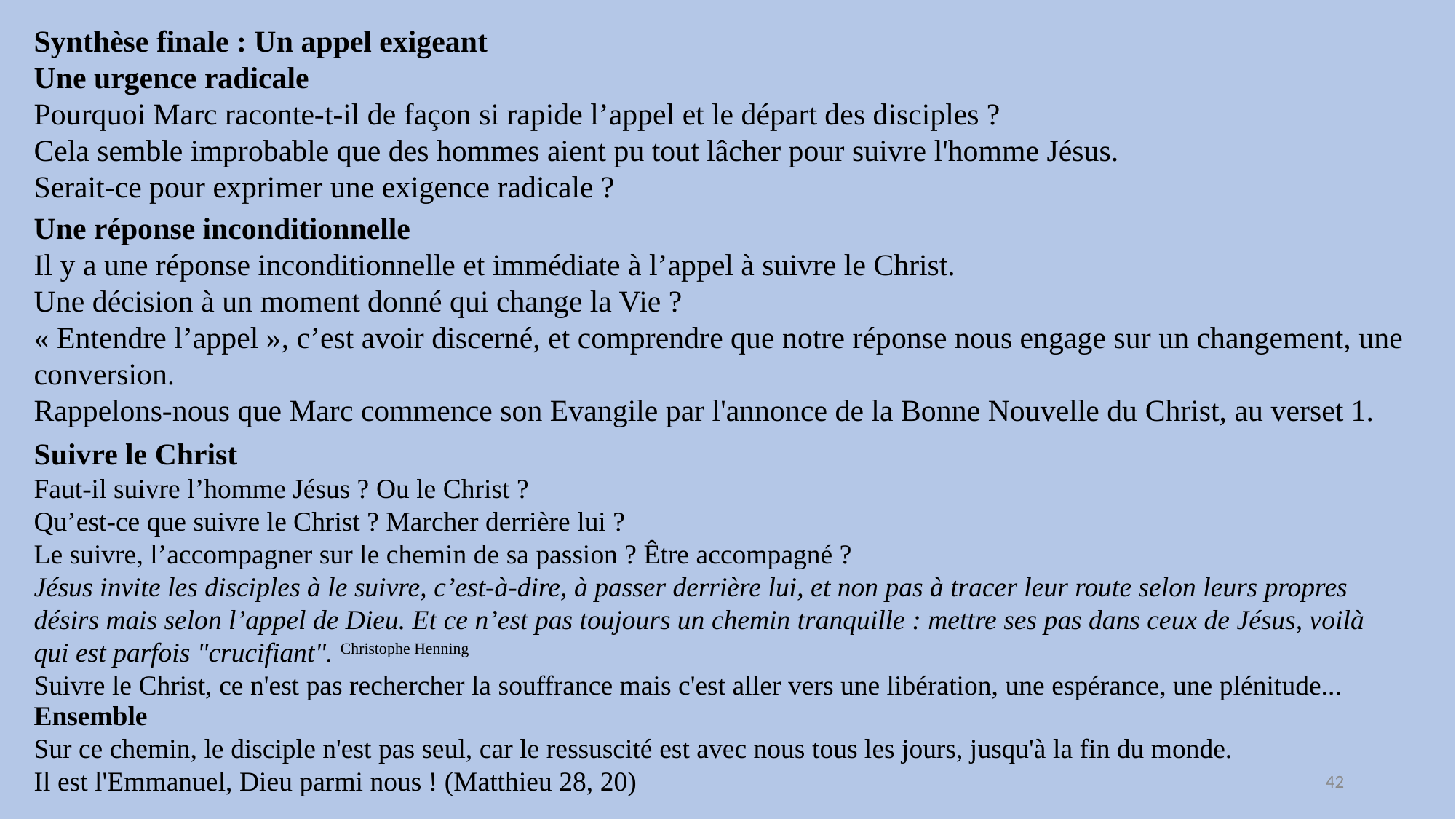

Synthèse finale : Un appel exigeant
Une urgence radicale
Pourquoi Marc raconte-t-il de façon si rapide l’appel et le départ des disciples ?
Cela semble improbable que des hommes aient pu tout lâcher pour suivre l'homme Jésus. 
Serait-ce pour exprimer une exigence radicale ?
Une réponse inconditionnelle
Il y a une réponse inconditionnelle et immédiate à l’appel à suivre le Christ.
Une décision à un moment donné qui change la Vie ?
« Entendre l’appel », c’est avoir discerné, et comprendre que notre réponse nous engage sur un changement, une conversion.
Rappelons-nous que Marc commence son Evangile par l'annonce de la Bonne Nouvelle du Christ, au verset 1.
Suivre le Christ
Faut-il suivre l’homme Jésus ? Ou le Christ ?
Qu’est-ce que suivre le Christ ? Marcher derrière lui ?
Le suivre, l’accompagner sur le chemin de sa passion ? Être accompagné ?
Jésus invite les disciples à le suivre, c’est-à-dire, à passer derrière lui, et non pas à tracer leur route selon leurs propres désirs mais selon l’appel de Dieu. Et ce n’est pas toujours un chemin tranquille : mettre ses pas dans ceux de Jésus, voilà qui est parfois "crucifiant". Christophe Henning
Suivre le Christ, ce n'est pas rechercher la souffrance mais c'est aller vers une libération, une espérance, une plénitude...
Ensemble
Sur ce chemin, le disciple n'est pas seul, car le ressuscité est avec nous tous les jours, jusqu'à la fin du monde.
Il est l'Emmanuel, Dieu parmi nous ! (Matthieu 28, 20)
42
Synthèse finale : Un appel exigeant

Une urgence radicale
Pourquoi Marc raconte-t-il de façon si rapide l’appel des disciples ?
Cela semble improbable que des hommes aient pu tout lâcher pour suivre l'homme Jésus. 
Serait-ce pour exprimer une exigence radicale ?
Une réponse inconditionnelle
Il y a une réponse inconditionnelle et immédiate à l’appel à suivre le Christ.
Une décision à un moment donné qui change la Vie ?
« Entendre l’appel », c’est avoir discerné, et comprendre que notre réponse nous engage sur un changement, une conversion.
Rappelons-nous que Marc commence son Evangile par l'annonce de la Bonne Nouvelle du Christ, au verset 1.
Suivre le Christ
Faut-il suivre l’homme Jésus ? Ou le Christ ?
Qu’est-ce que suivre le Christ ? Marcher derrière lui ?
Le suivre, l’accompagner sur le chemin de sa passion ? Être accompagné ?
Jésus invite les disciples à le suivre, c’est-à-dire, à passer derrière lui, et non pas à tracer leur route selon leurs propres désirs mais selon l’appel de Dieu. Et ce n’est pas toujours un chemin tranquille : mettre ses pas dans ceux de Jésus, voilà qui est parfois "crucifiant". Christophe Henning
Suivre le Christ, ce n'est pas rechercher la souffrance mais c'est aller vers une libération, une espérance, une plénitude...
 Ensemble
Sur ce chemin, le disciple n'est pas seul, car le ressuscité est avec nous tous les jours, jusqu'à la fin du monde.
Il est l'Emmanuel, Dieu parmi nous ! (Matthieu 28, 20)